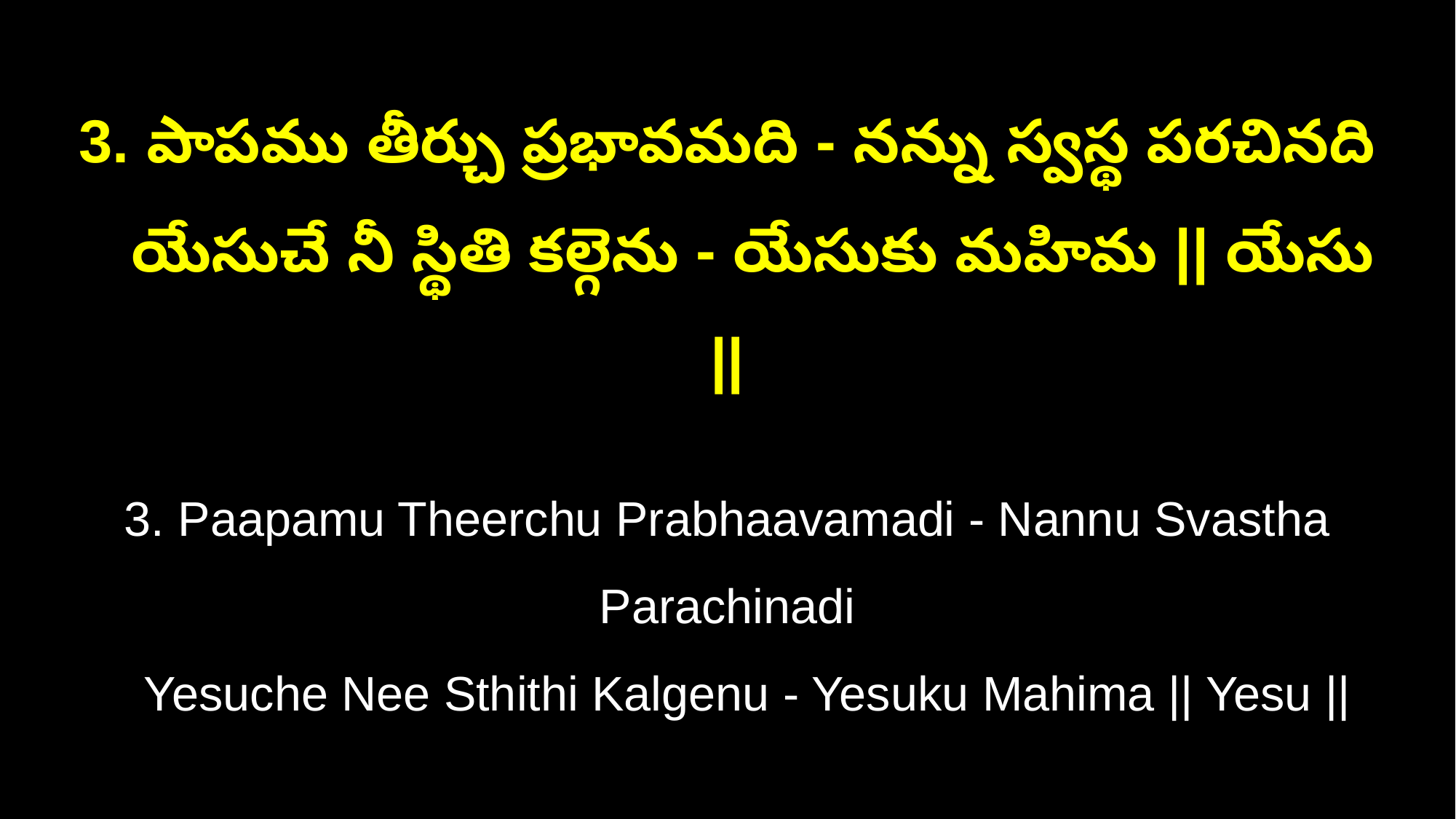

3. పాపము తీర్చు ప్రభావమది - నన్ను స్వస్థ పరచినది
   యేసుచే నీ స్థితి కల్గెను - యేసుకు మహిమ || యేసు ||
3. Paapamu Theerchu Prabhaavamadi - Nannu Svastha Parachinadi
   Yesuche Nee Sthithi Kalgenu - Yesuku Mahima || Yesu ||